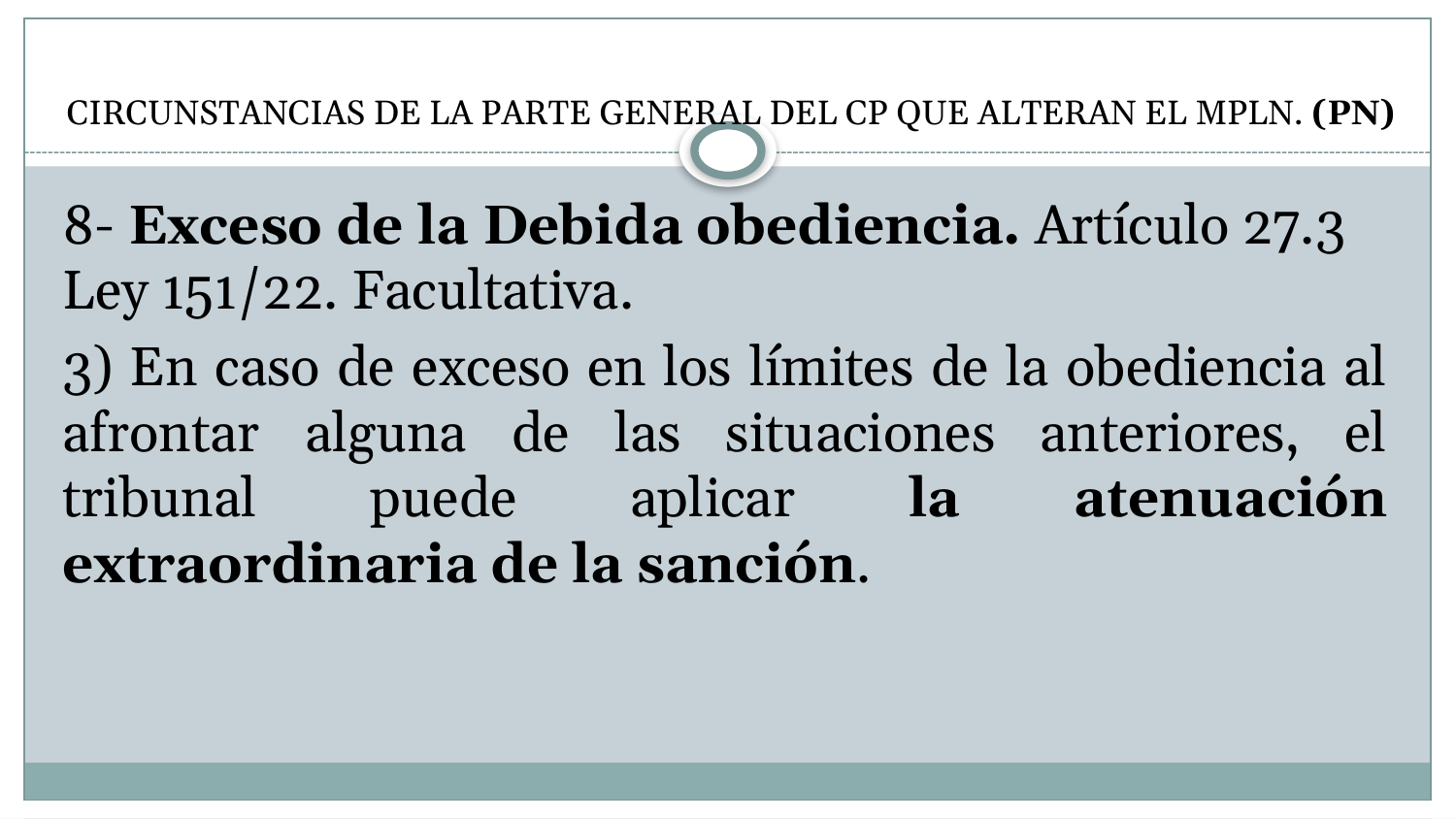

# CIRCUNSTANCIAS DE LA PARTE GENERAL DEL CP QUE ALTERAN EL MPLN. (PN)
8- Exceso de la Debida obediencia. Artículo 27.3 Ley 151/22. Facultativa.
3) En caso de exceso en los límites de la obediencia al afrontar alguna de las situaciones anteriores, el tribunal puede aplicar la atenuación extraordinaria de la sanción.